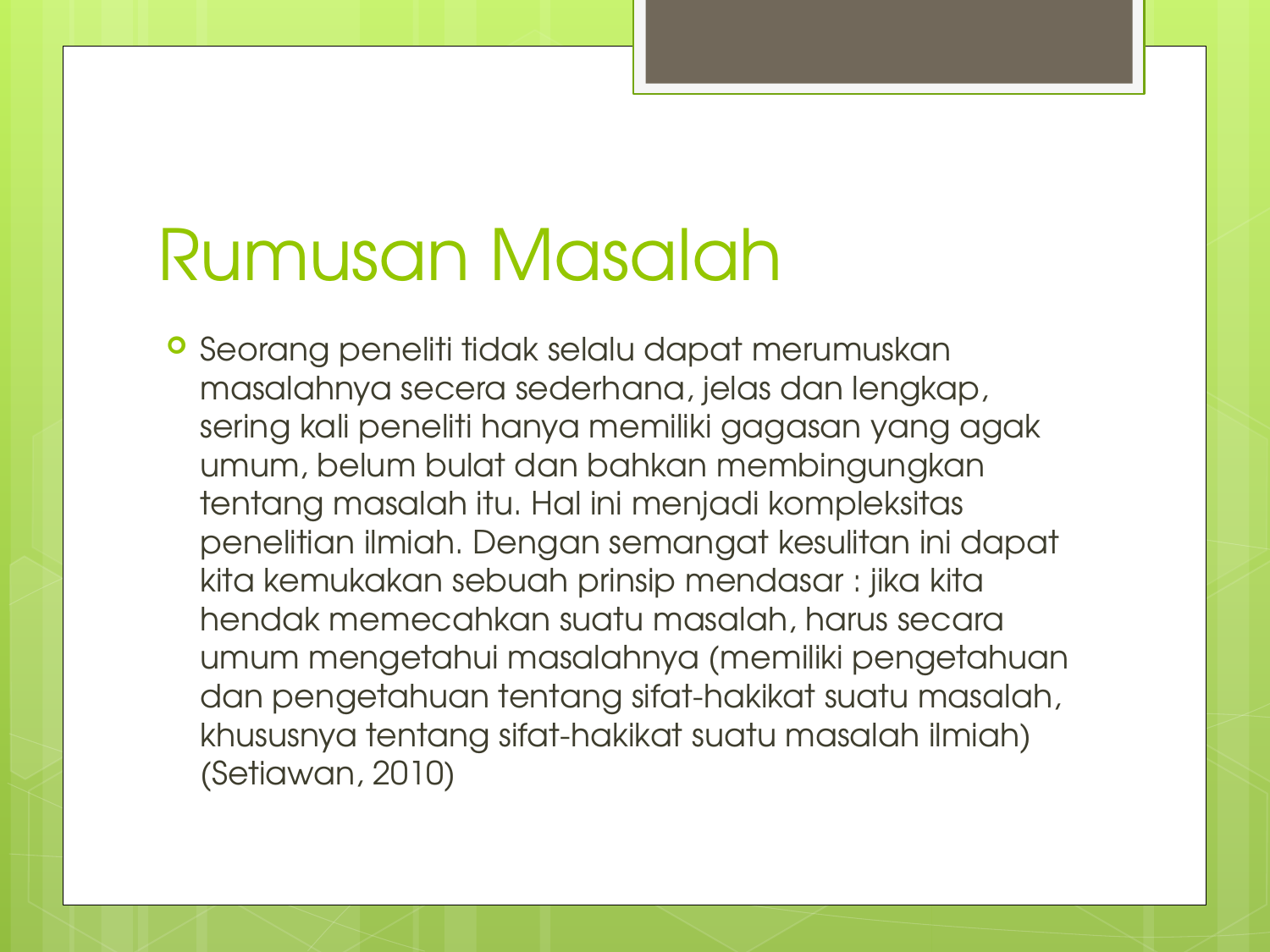

# Rumusan Masalah
Seorang peneliti tidak selalu dapat merumuskan masalahnya secera sederhana, jelas dan lengkap, sering kali peneliti hanya memiliki gagasan yang agak umum, belum bulat dan bahkan membingungkan tentang masalah itu. Hal ini menjadi kompleksitas penelitian ilmiah. Dengan semangat kesulitan ini dapat kita kemukakan sebuah prinsip mendasar : jika kita hendak memecahkan suatu masalah, harus secara umum mengetahui masalahnya (memiliki pengetahuan dan pengetahuan tentang sifat-hakikat suatu masalah, khususnya tentang sifat-hakikat suatu masalah ilmiah) (Setiawan, 2010)